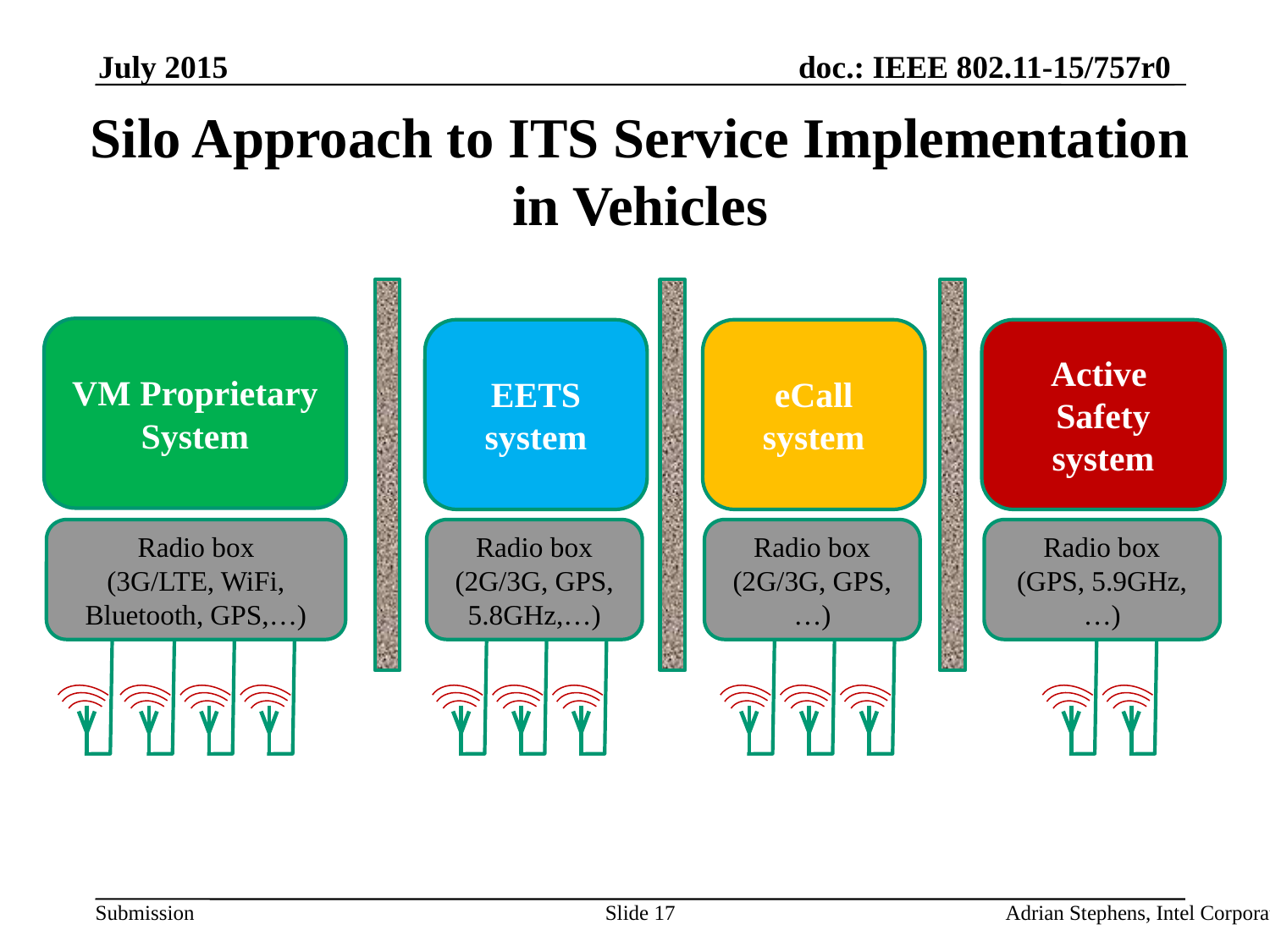

July 2015
Silo Approach to ITS Service Implementation in Vehicles

VM Proprietary
System
EETS
system
eCall
system
Active
Safety
system
Radio box
(3G/LTE, WiFi, Bluetooth, GPS,…)
Radio box
(2G/3G, GPS, 5.8GHz,…)
Radio box
(2G/3G, GPS,…)
Radio box
(GPS, 5.9GHz,…)

Slide 17
Adrian Stephens, Intel Corporation